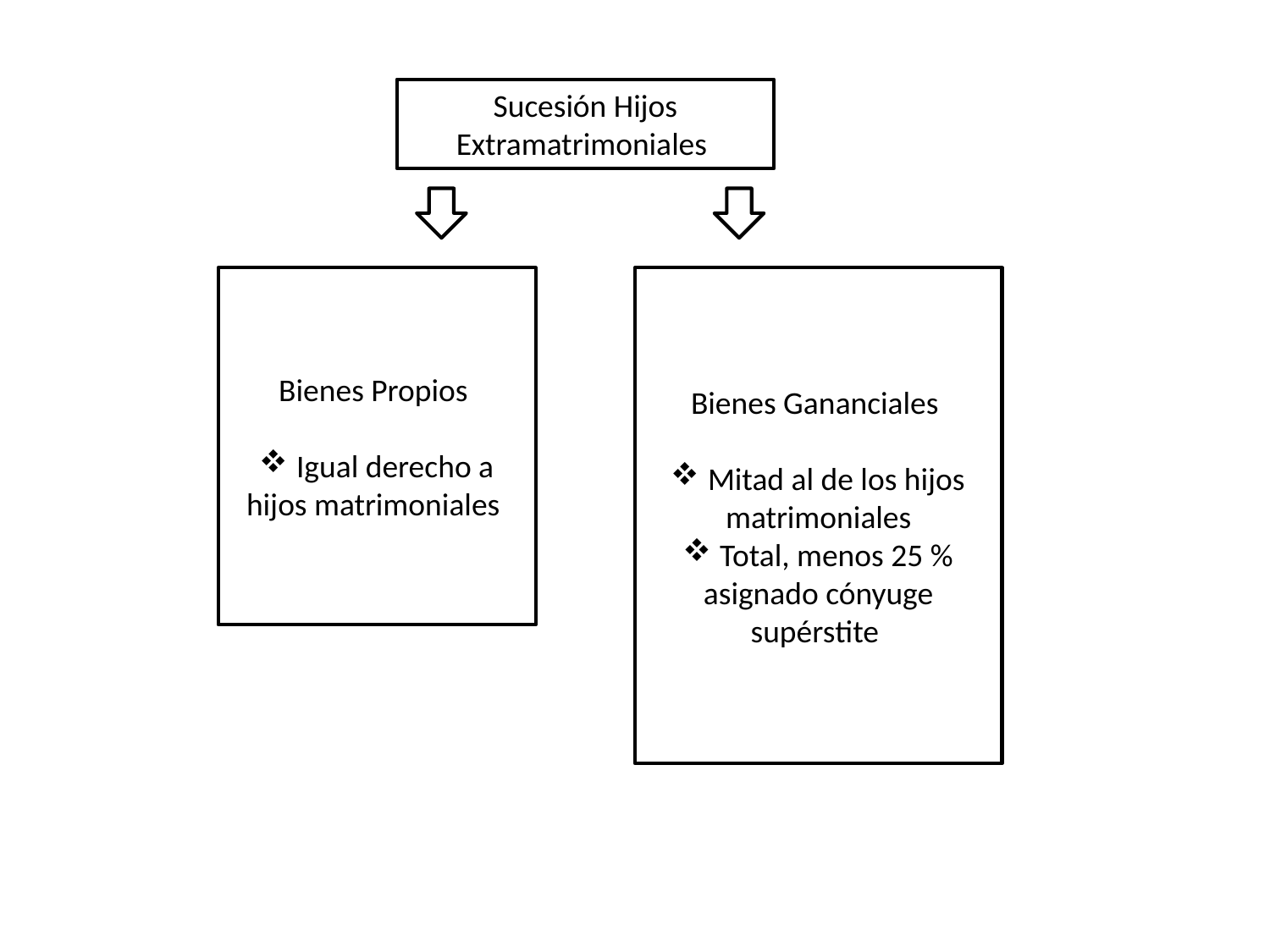

#
Sucesión Hijos Extramatrimoniales

Bienes Propios

 Igual derecho a hijos matrimoniales
Bienes Gananciales

 Mitad al de los hijos matrimoniales
 Total, menos 25 % asignado cónyuge supérstite